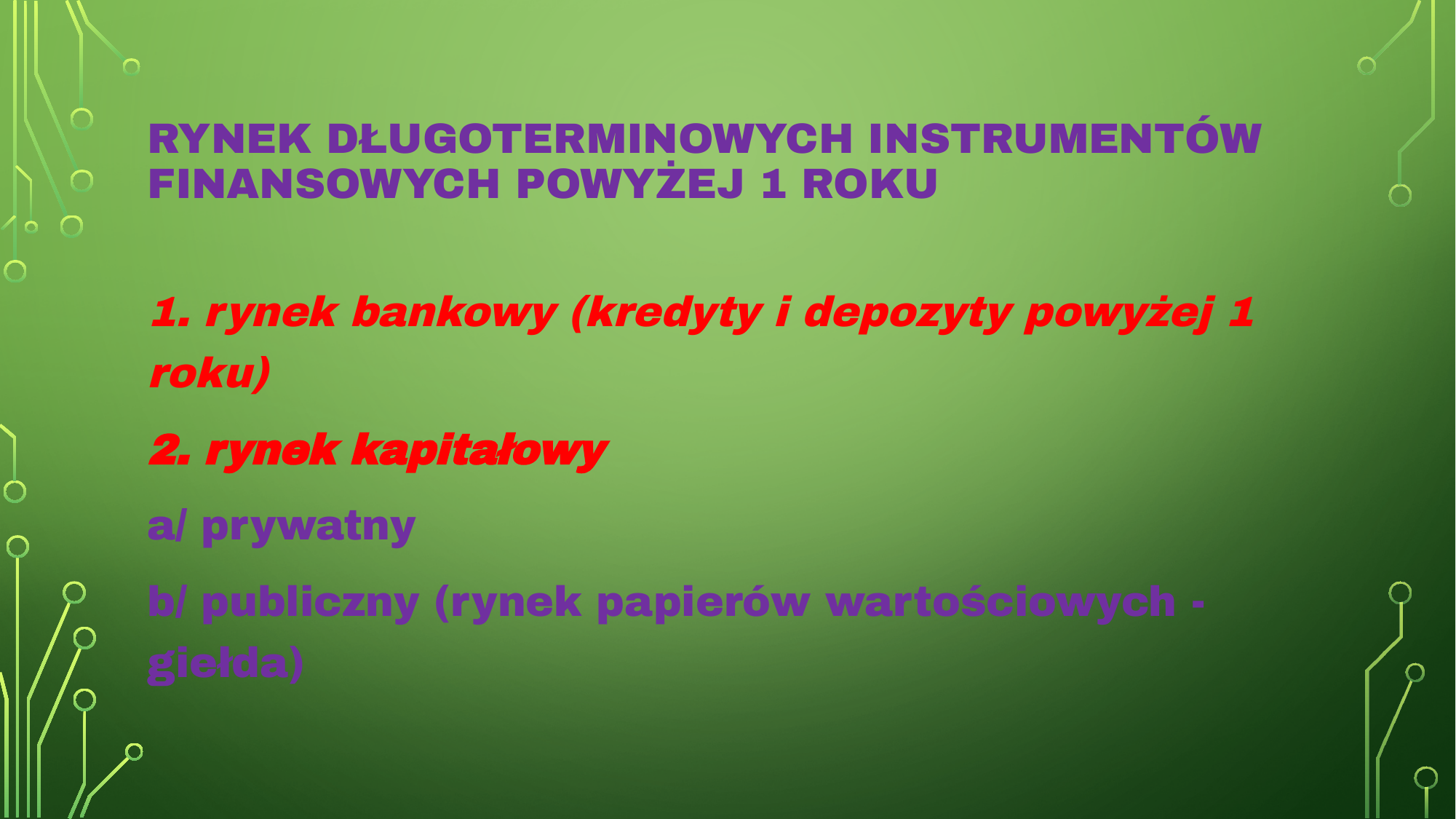

# Rynek długoterminowych Instrumentów Finansowych powyżej 1 roku
1. rynek bankowy (kredyty i depozyty powyżej 1 roku)
2. rynek kapitałowy
a/ prywatny
b/ publiczny (rynek papierów wartościowych - giełda)